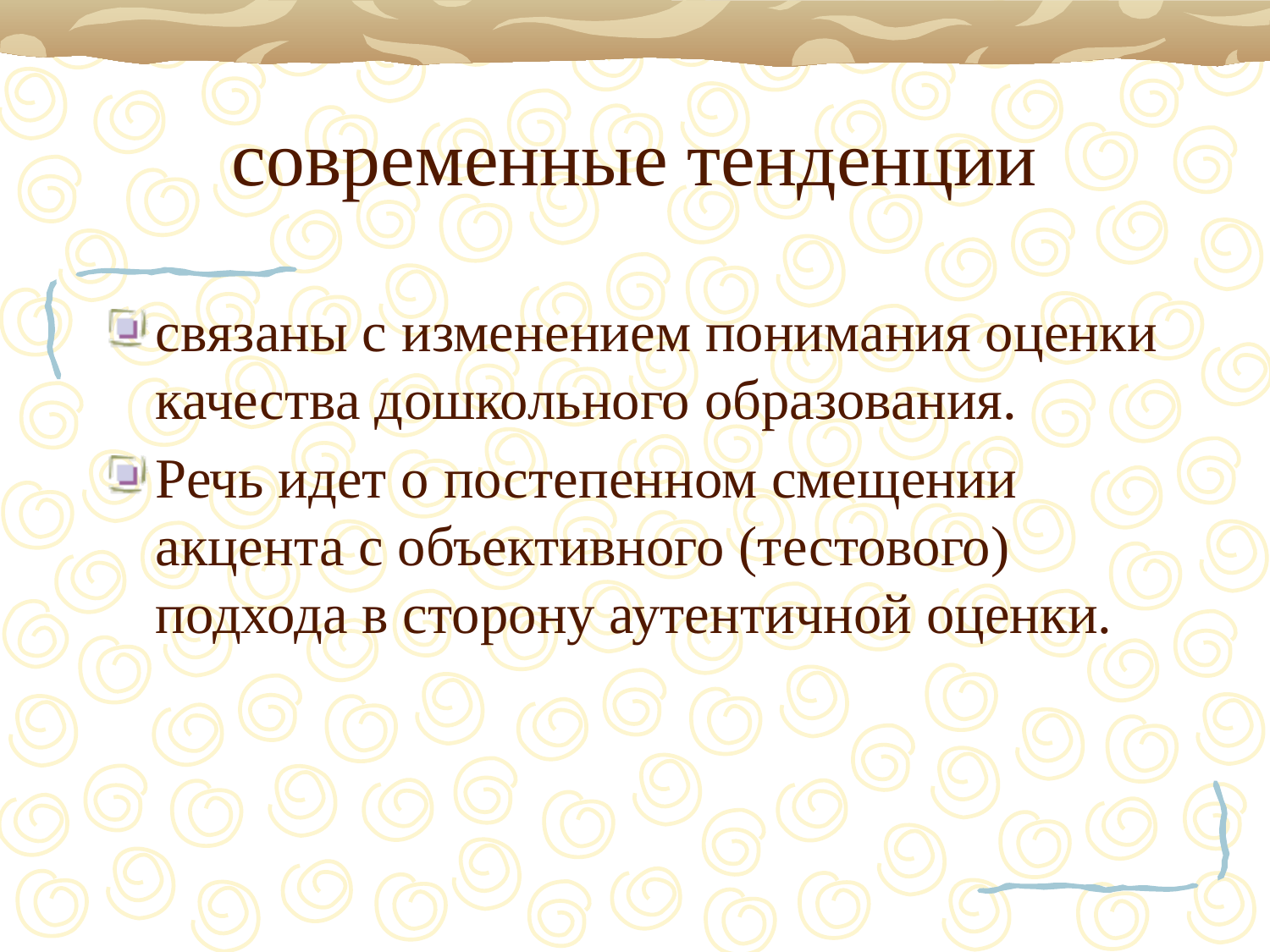

# современные тенденции
связаны с изменением понимания оценки качества дошкольного образования.
Речь идет о постепенном смещении акцента с объективного (тестового) подхода в сторону аутентичной оценки.